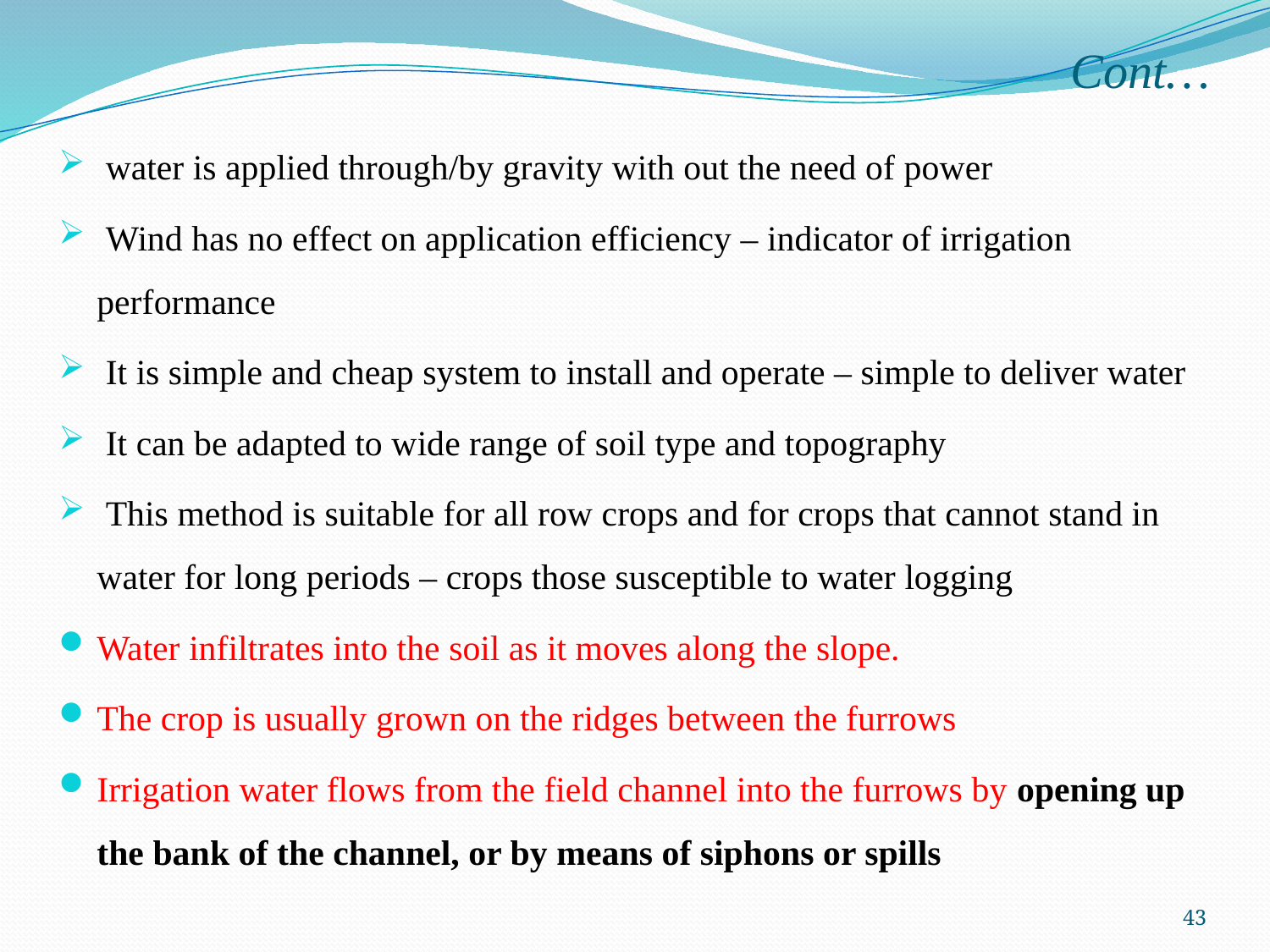

# Cont…
 water is applied through/by gravity with out the need of power
 Wind has no effect on application efficiency – indicator of irrigation performance
 It is simple and cheap system to install and operate – simple to deliver water
 It can be adapted to wide range of soil type and topography
 This method is suitable for all row crops and for crops that cannot stand in water for long periods – crops those susceptible to water logging
Water infiltrates into the soil as it moves along the slope.
The crop is usually grown on the ridges between the furrows
Irrigation water flows from the field channel into the furrows by opening up the bank of the channel, or by means of siphons or spills
43